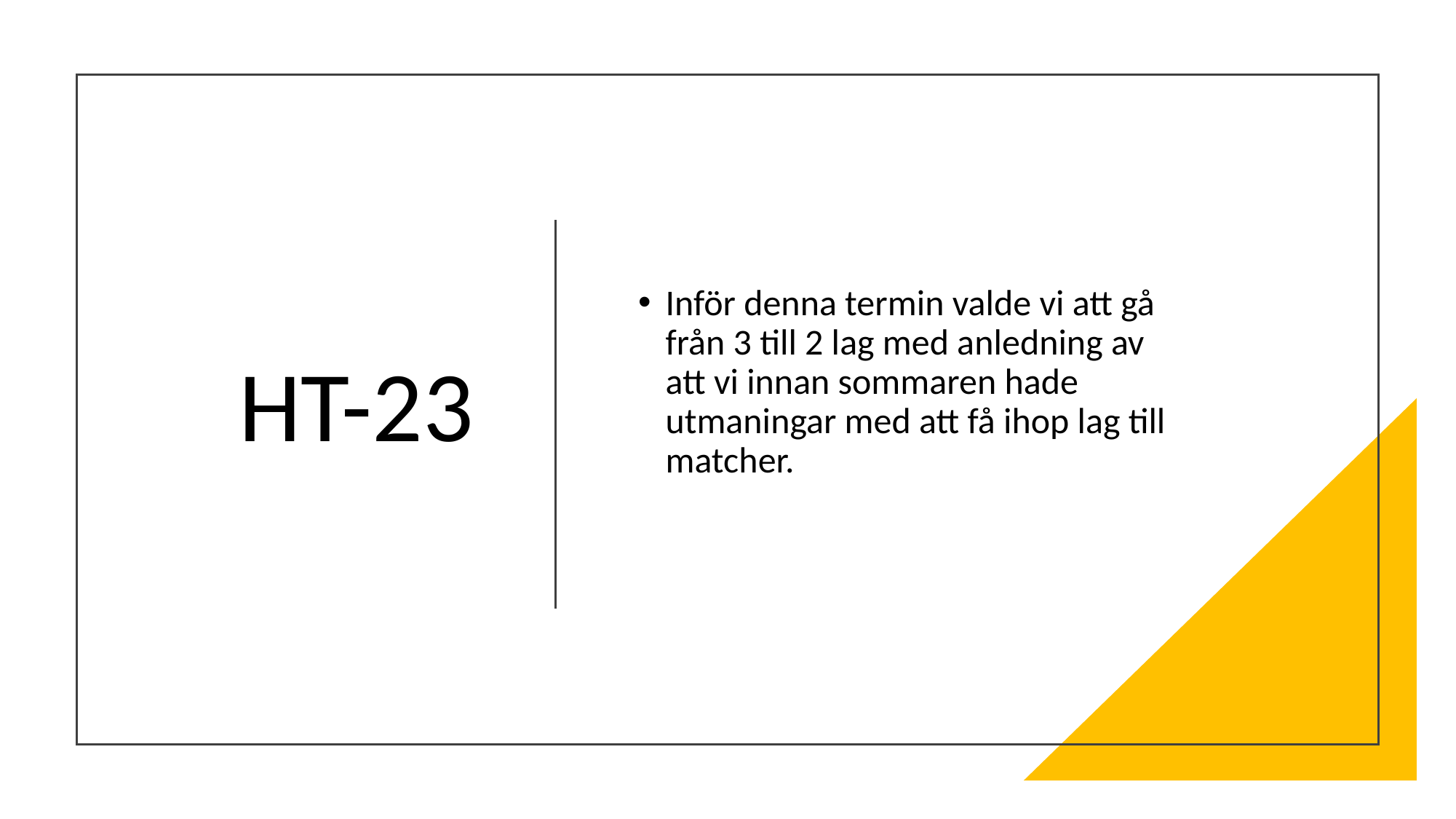

# HT-23
Inför denna termin valde vi att gå från 3 till 2 lag med anledning av att vi innan sommaren hade utmaningar med att få ihop lag till matcher.